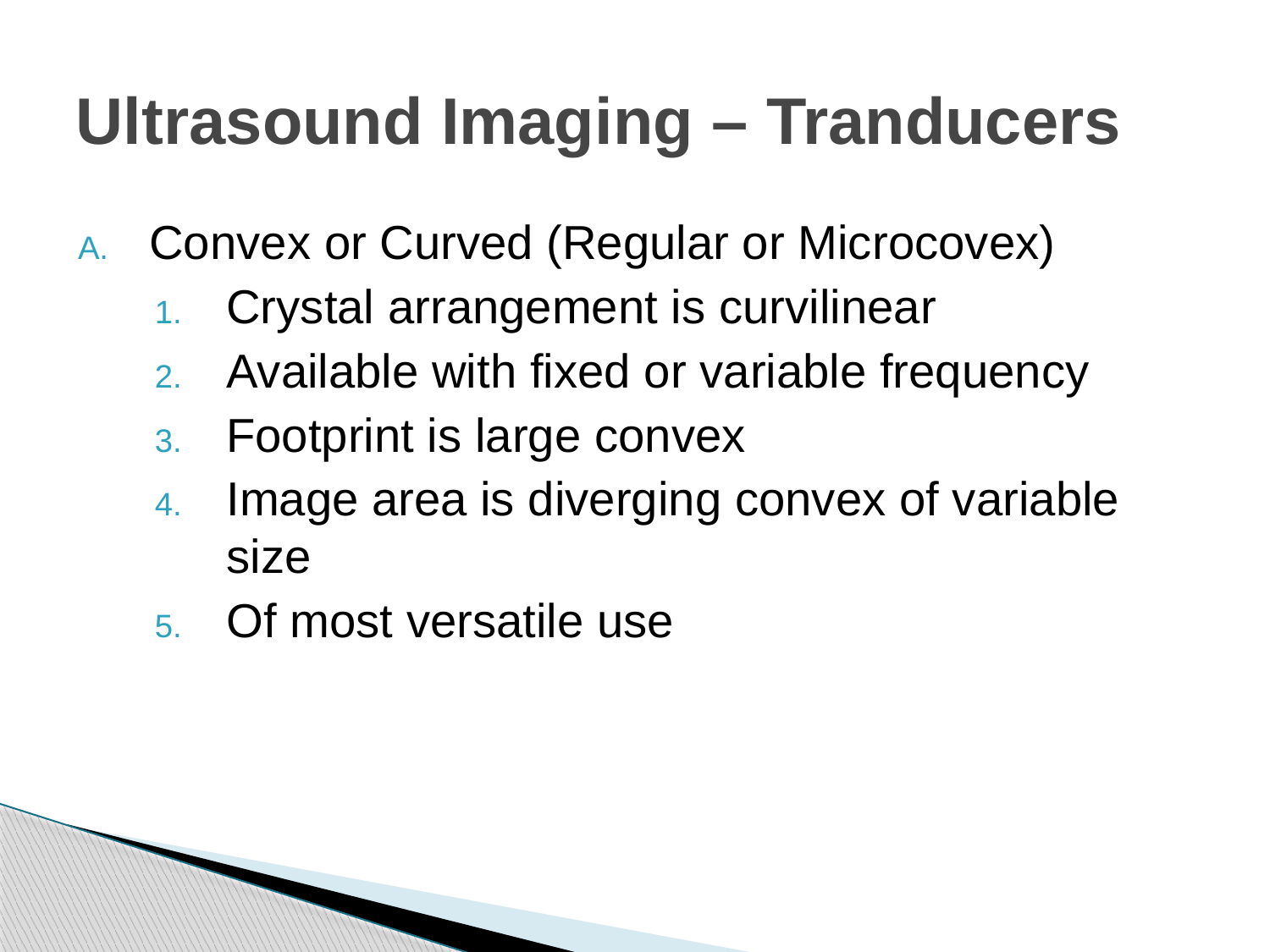

# Ultrasound Imaging – Tranducers
Convex or Curved (Regular or Microcovex)
Crystal arrangement is curvilinear
Available with fixed or variable frequency
Footprint is large convex
Image area is diverging convex of variable size
Of most versatile use